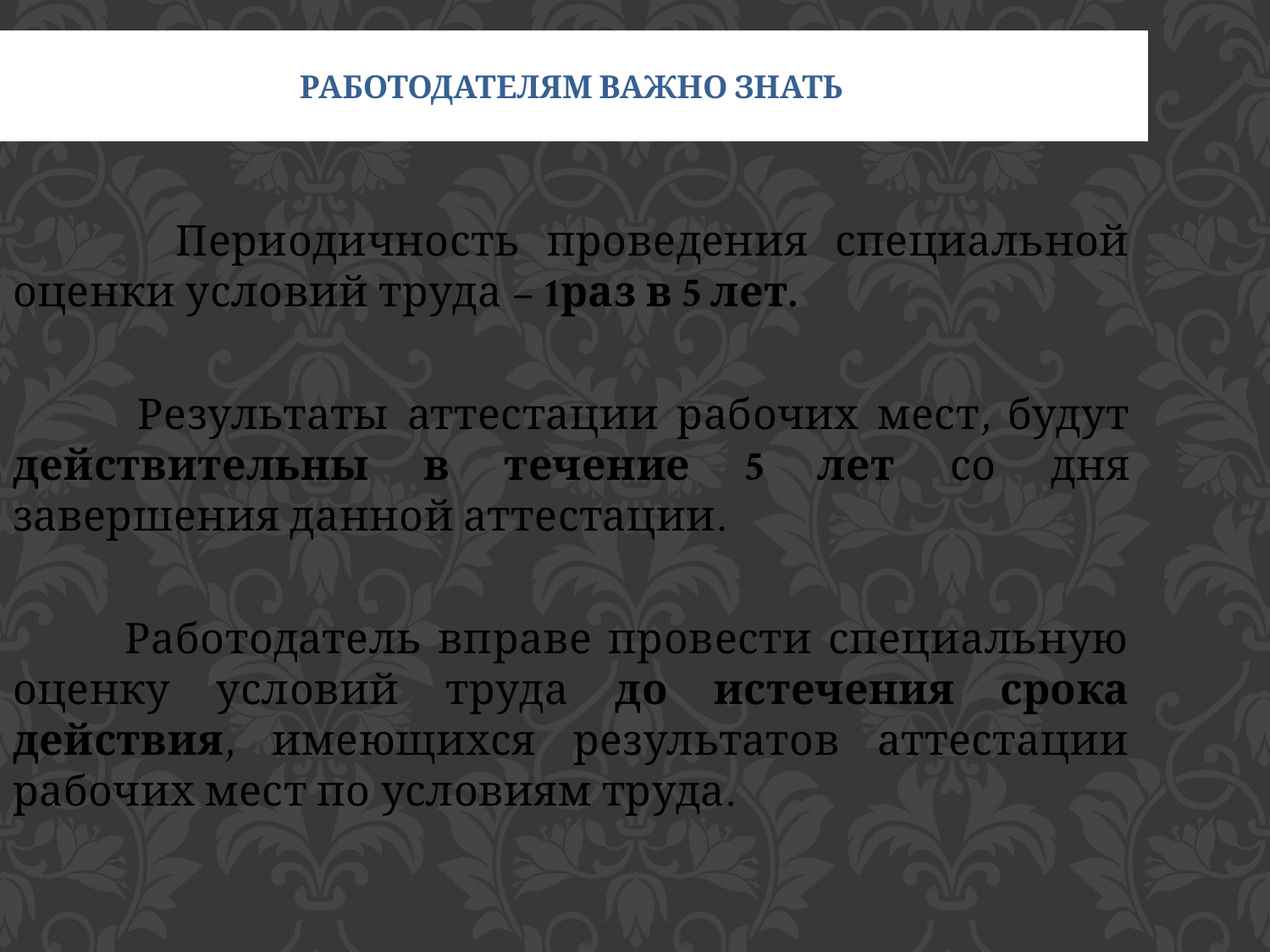

Работодателям важно знать

      Периодичность проведения специальной оценки условий труда – 1раз в 5 лет.

       Результаты аттестации рабочих мест, будут действительны в течение 5 лет со дня завершения данной аттестации.

       Работодатель вправе провести специальную оценку условий труда до истечения срока действия, имеющихся результатов аттестации рабочих мест по условиям труда.